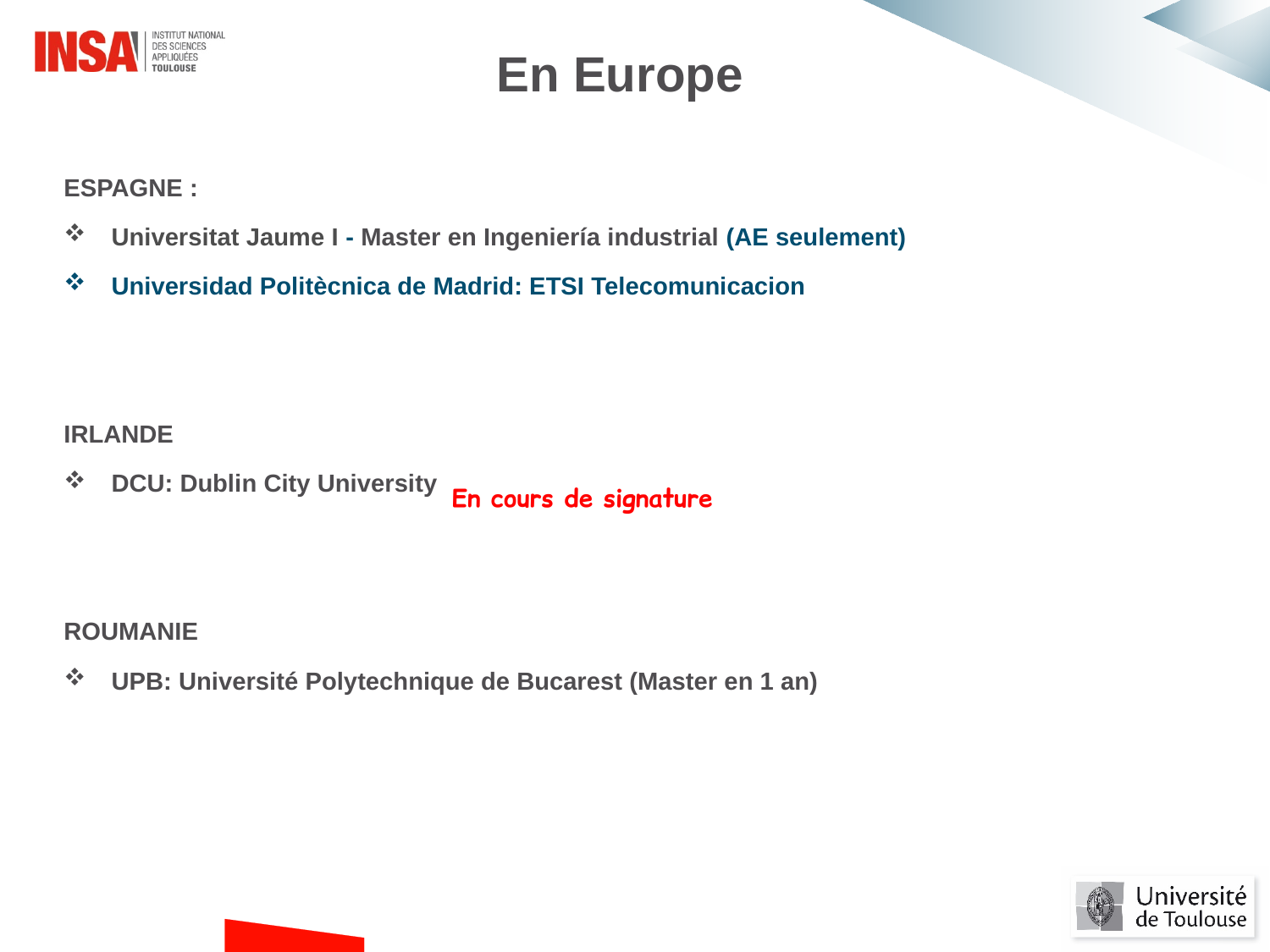

En Europe

ESPAGNE :
Universitat Jaume I - Master en Ingeniería industrial (AE seulement)
Universidad Politècnica de Madrid: ETSI Telecomunicacion

IRLANDE
DCU: Dublin City University

ROUMANIE
UPB: Université Polytechnique de Bucarest (Master en 1 an)

En cours de signature
#